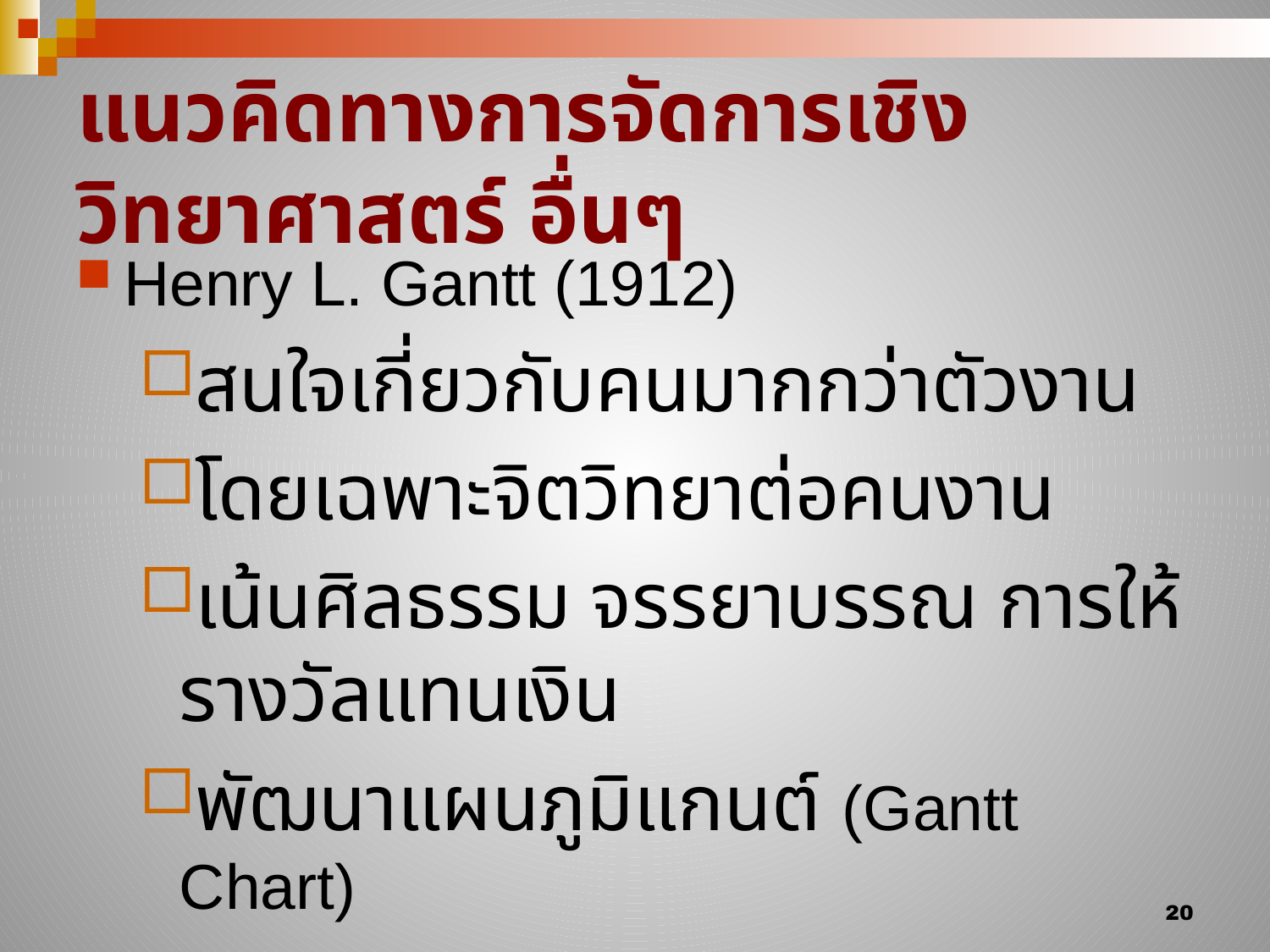

# แนวคิดทางการจัดการเชิงวิทยาศาสตร์ อื่นๆ
Henry L. Gantt (1912)
สนใจเกี่ยวกับคนมากกว่าตัวงาน
โดยเฉพาะจิตวิทยาต่อคนงาน
เน้นศิลธรรม จรรยาบรรณ การให้รางวัลแทนเงิน
พัฒนาแผนภูมิแกนต์ (Gantt Chart)
20